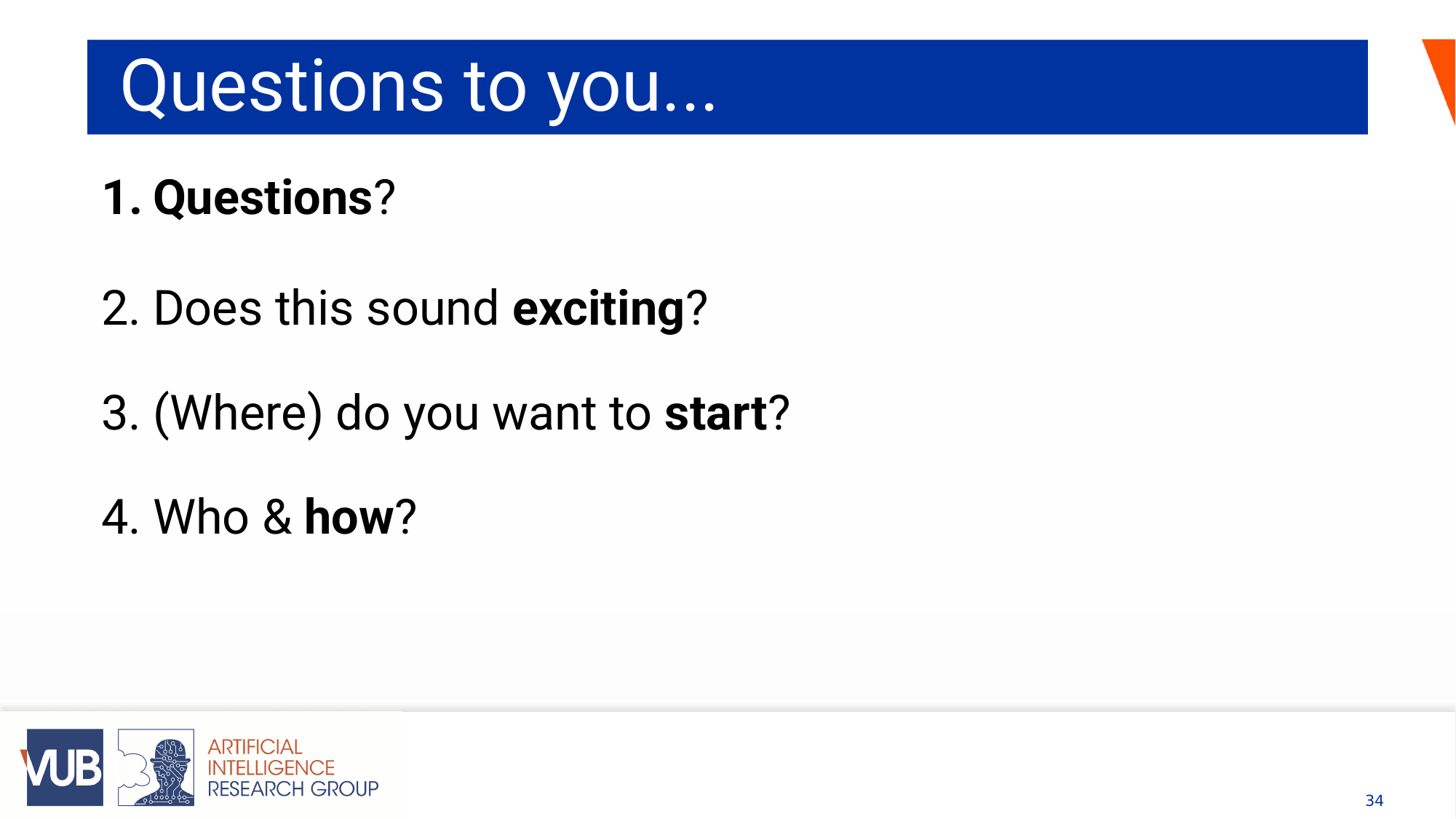

# Questions to you...
Questions?
Does this sound exciting?
(Where) do you want to start?
Who & how?

34